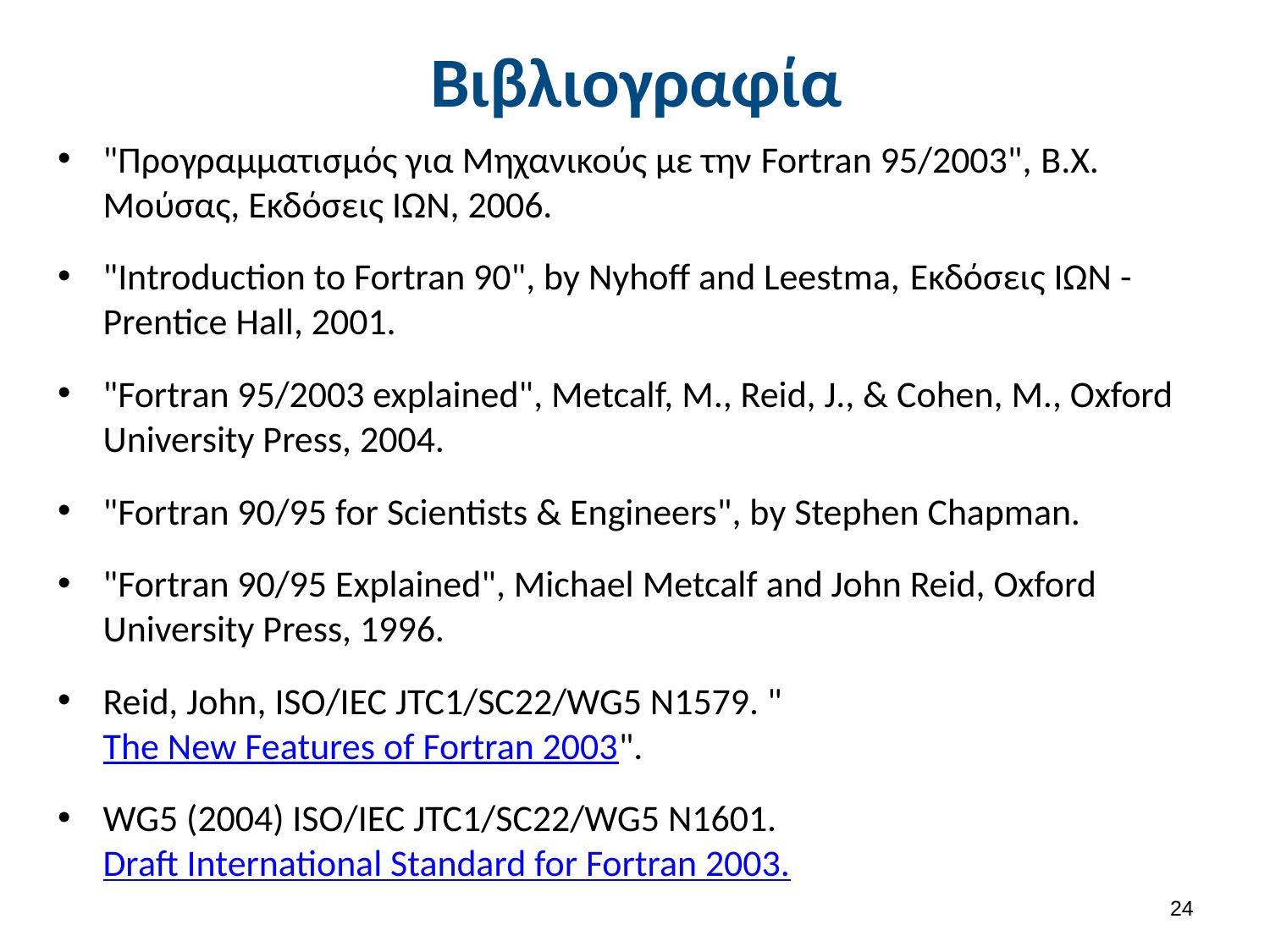

# Βιβλιογραφία
"Προγραμματισμός για Μηχανικούς με την Fortran 95/2003", Β.Χ. Μούσας, Εκδόσεις ΙΩΝ, 2006.
"Introduction to Fortran 90", by Nyhoff and Leestma, Εκδόσεις ΙΩΝ - Prentice Hall, 2001.
"Fortran 95/2003 explained", Metcalf, M., Reid, J., & Cohen, M., Oxford University Press, 2004.
"Fortran 90/95 for Scientists & Engineers", by Stephen Chapman.
"Fortran 90/95 Explained", Michael Metcalf and John Reid, Oxford University Press, 1996.
Reid, John, ISO/IEC JTC1/SC22/WG5 N1579. "The New Features of Fortran 2003".
WG5 (2004) ISO/IEC JTC1/SC22/WG5 N1601. Draft International Standard for Fortran 2003.
24